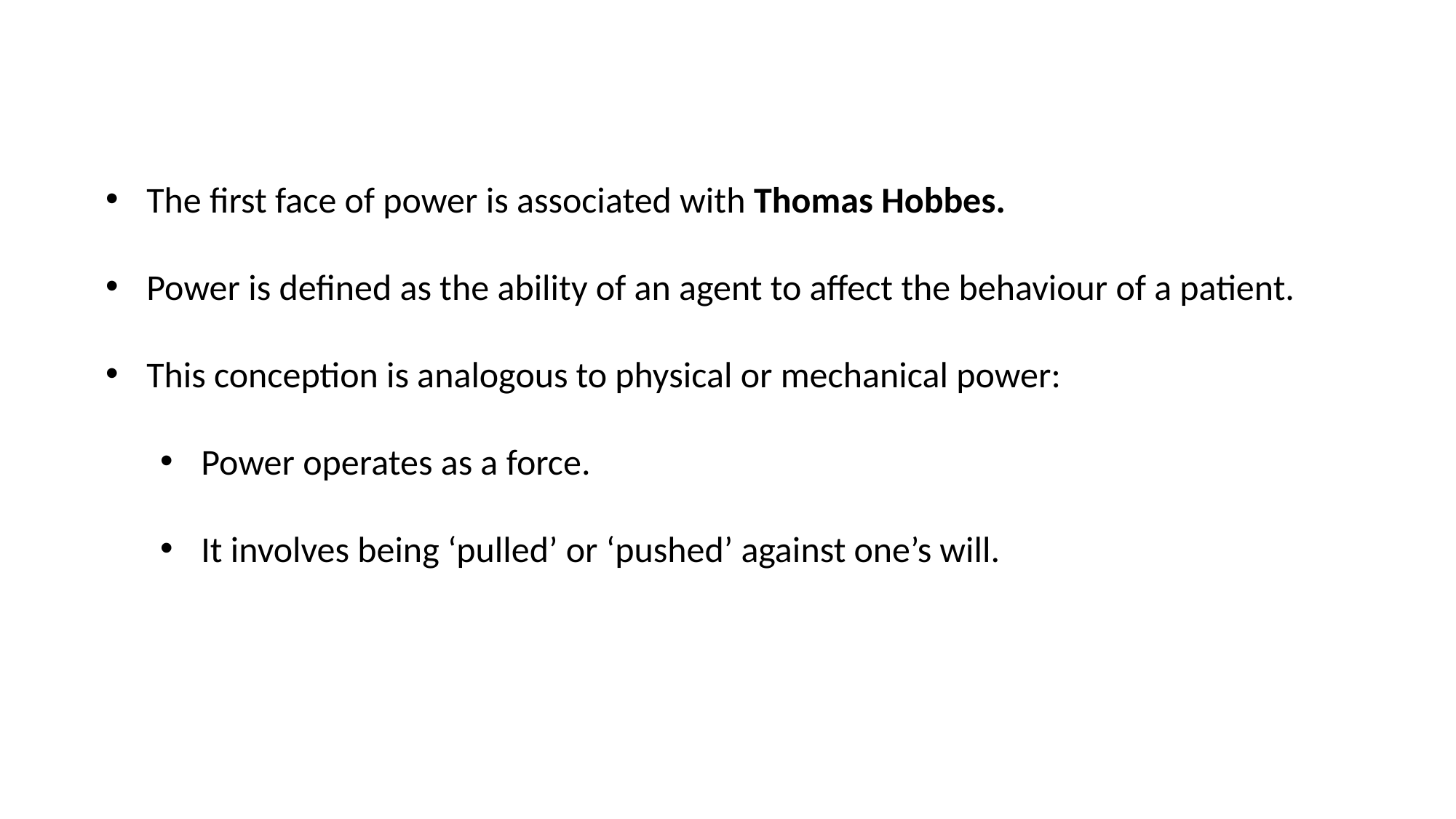

The first face of power is associated with Thomas Hobbes.

Power is defined as the ability of an agent to affect the behaviour of a patient.

This conception is analogous to physical or mechanical power:

Power operates as a force.

It involves being ‘pulled’ or ‘pushed’ against one’s will.